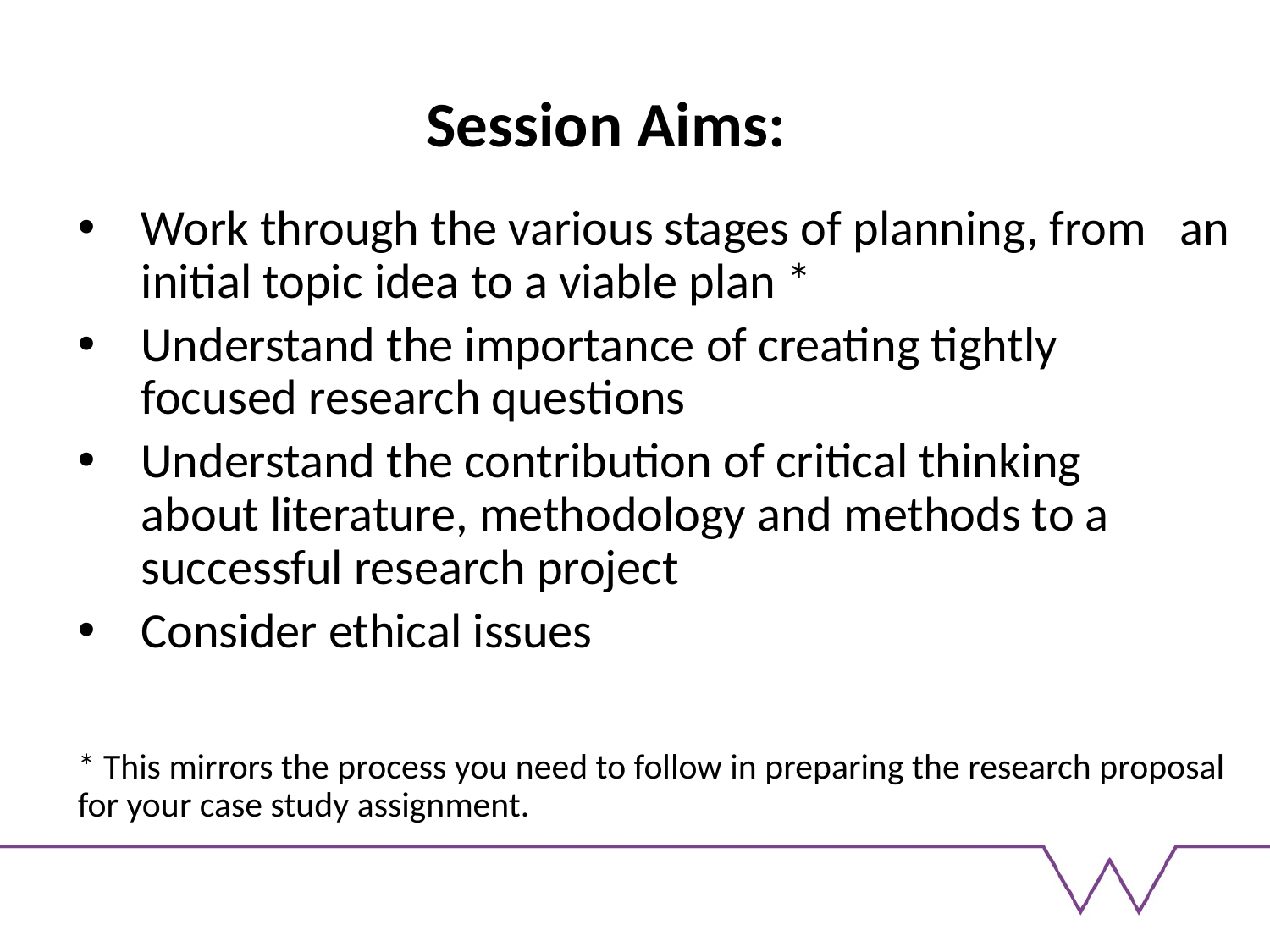

# Session Aims:
Work through the various stages of planning, from   an initial topic idea to a viable plan *
Understand the importance of creating tightly  focused research questions
Understand the contribution of critical thinking   about literature, methodology and methods to a successful research project
Consider ethical issues

* This mirrors the process you need to follow in preparing the research proposal for your case study assignment.